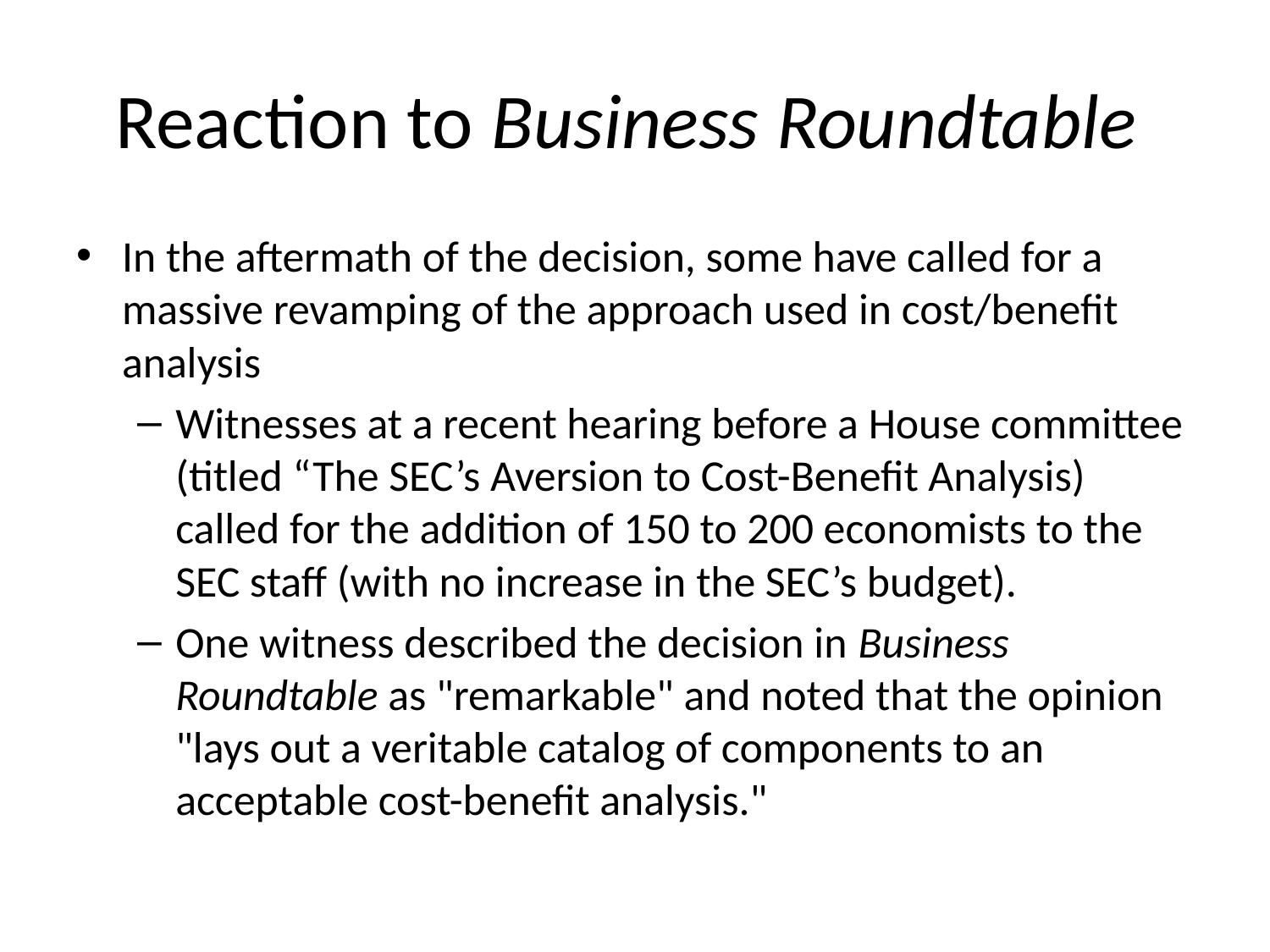

# Reaction to Business Roundtable
In the aftermath of the decision, some have called for a massive revamping of the approach used in cost/benefit analysis
Witnesses at a recent hearing before a House committee (titled “The SEC’s Aversion to Cost-Benefit Analysis) called for the addition of 150 to 200 economists to the SEC staff (with no increase in the SEC’s budget).
One witness described the decision in Business Roundtable as "remarkable" and noted that the opinion "lays out a veritable catalog of components to an acceptable cost-benefit analysis."